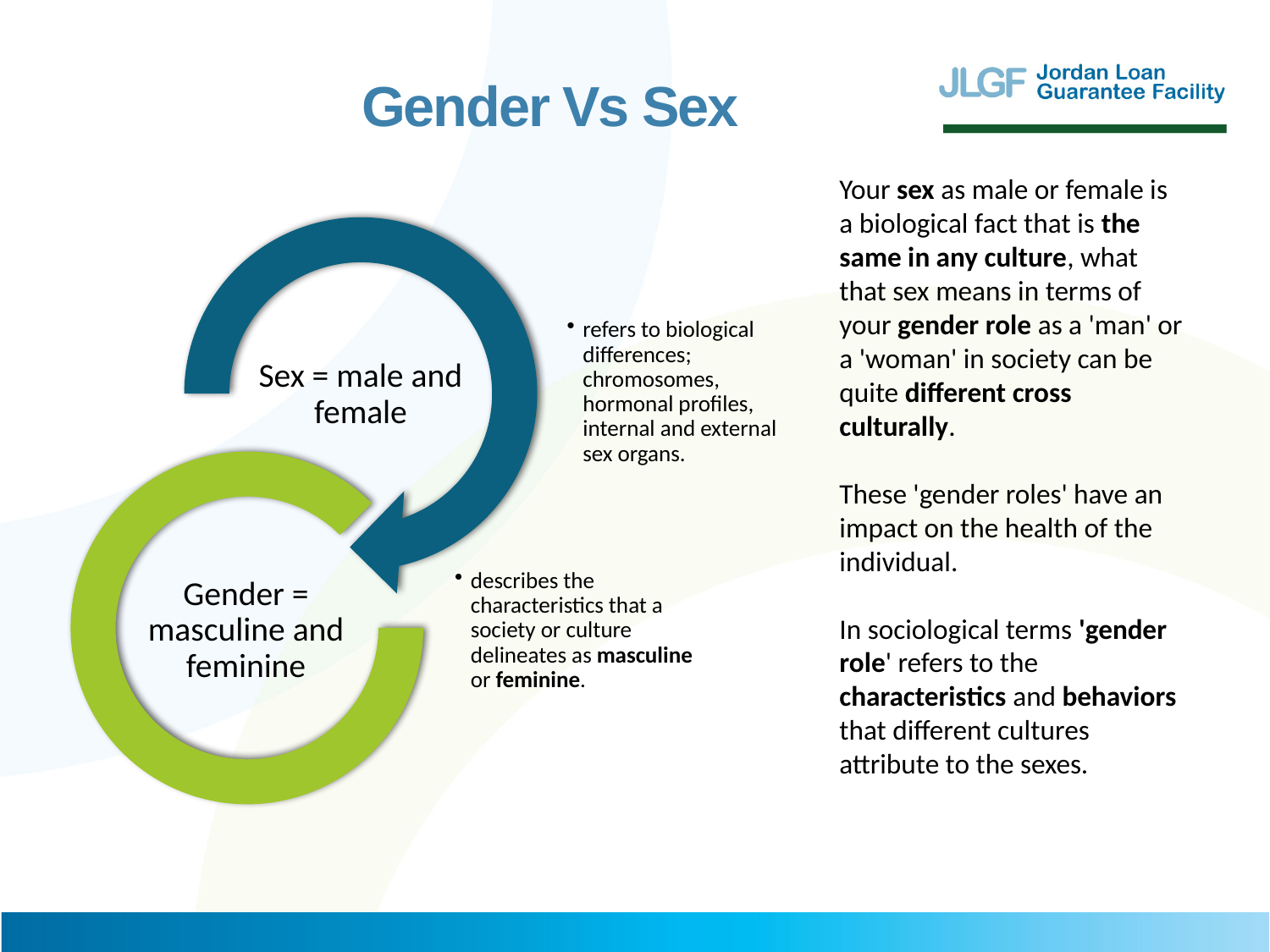

Gender Vs Sex

refers to biological differences; chromosomes, hormonal profiles, internal and external sex organs.
Sex = male and female
describes the characteristics that a society or culture delineates as masculine or feminine.
Gender = masculine and feminine
Your sex as male or female is a biological fact that is the same in any culture, what that sex means in terms of your gender role as a 'man' or a 'woman' in society can be quite different cross culturally.

These 'gender roles' have an impact on the health of the individual.

In sociological terms 'gender role' refers to the characteristics and behaviors that different cultures attribute to the sexes.